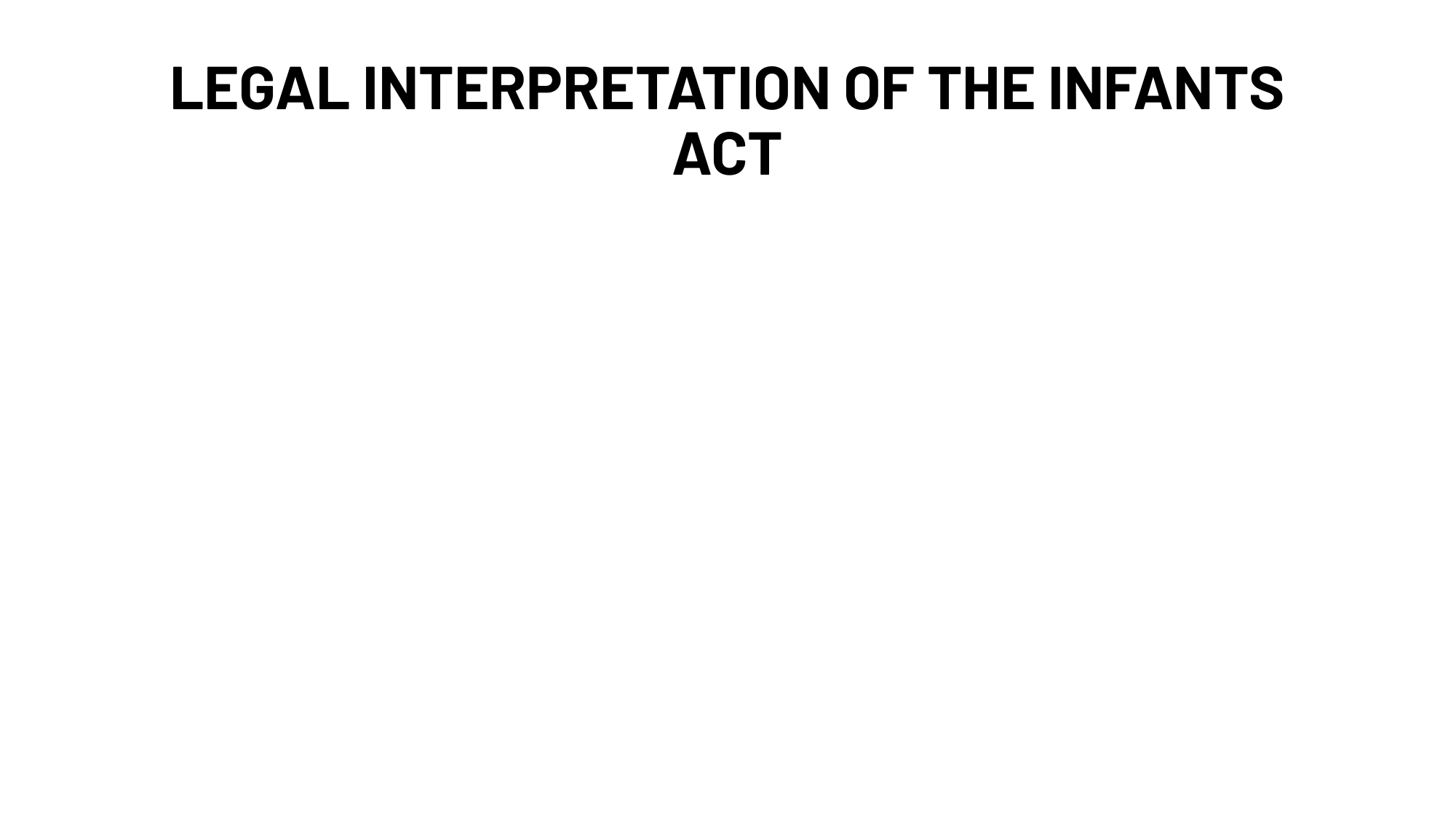

# LEGAL INTERPRETATION OF THE INFANTS ACT